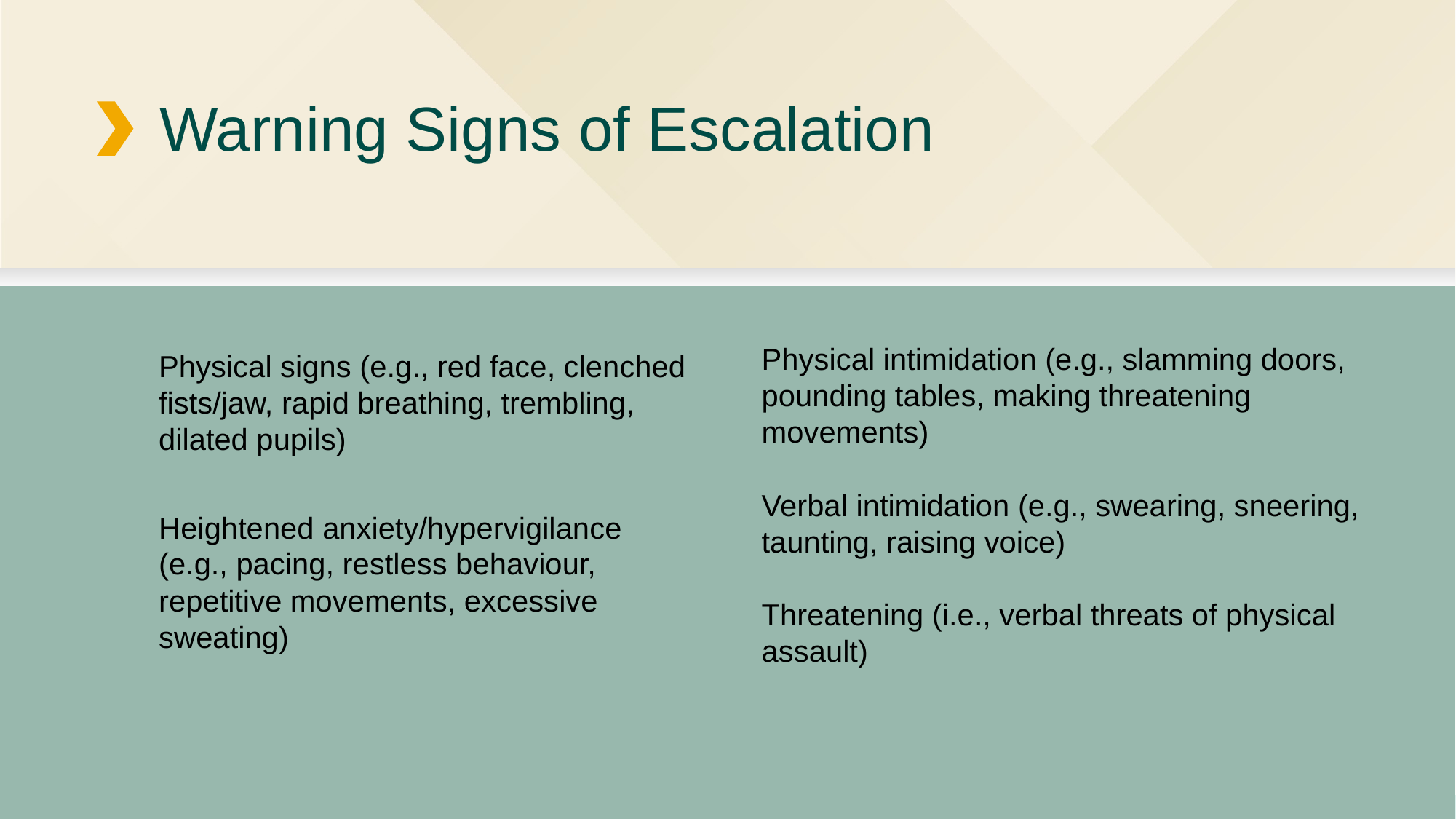

Warning Signs of Escalation

Physical signs (e.g., red face, clenched fists/jaw, rapid breathing, trembling, dilated pupils)

Heightened anxiety/hypervigilance (e.g., pacing, restless behaviour, repetitive movements, excessive sweating)
Physical intimidation (e.g., slamming doors, pounding tables, making threatening movements)

Verbal intimidation (e.g., swearing, sneering, taunting, raising voice)

Threatening (i.e., verbal threats of physical assault)